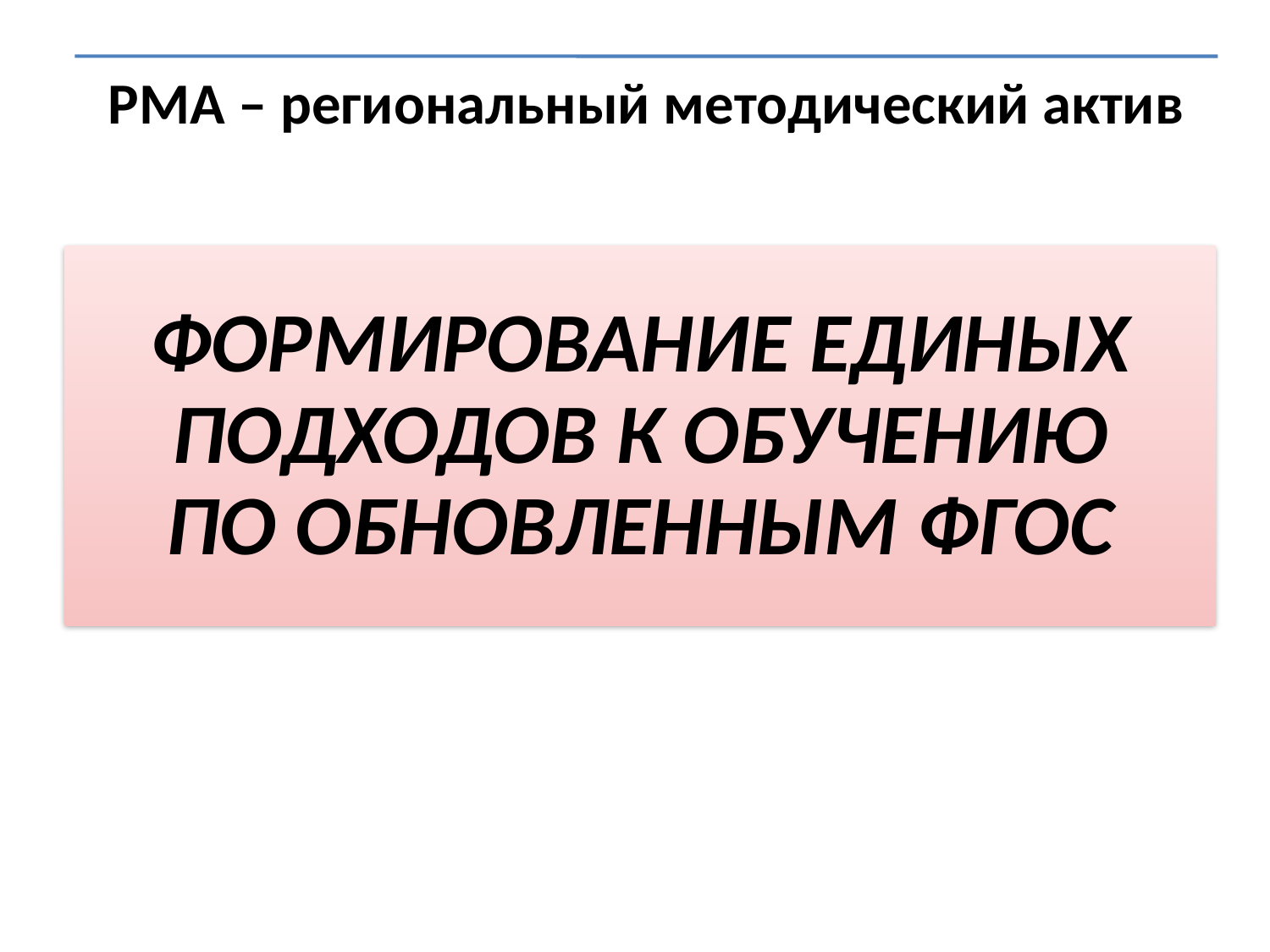

РМА – региональный методический актив
ФОРМИРОВАНИЕ ЕДИНЫХ ПОДХОДОВ К ОБУЧЕНИЮ ПО ОБНОВЛЕННЫМ ФГОС